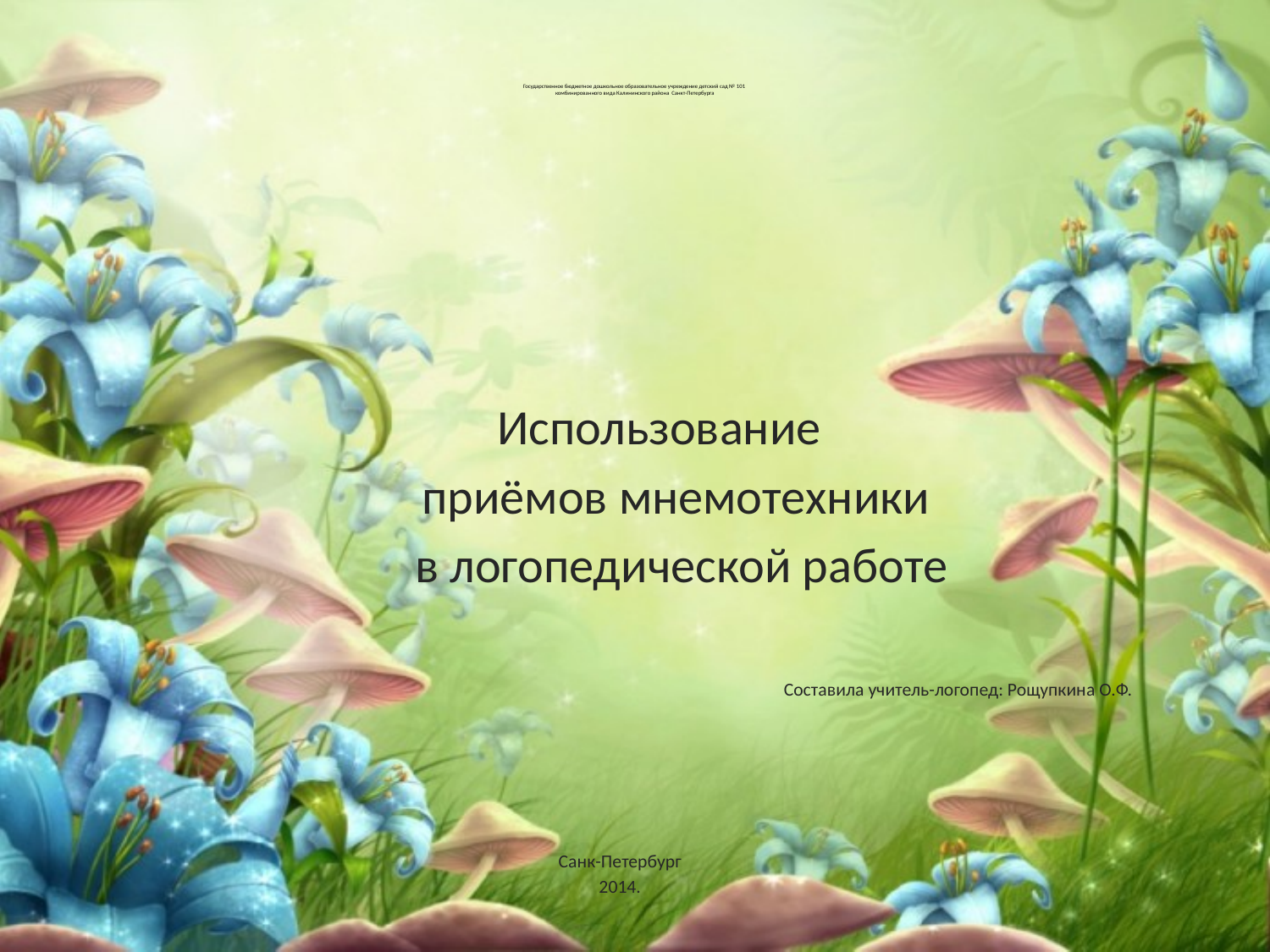

# Государственное бюджетное дошкольное образовательное учреждение детский сад № 101 комбинированного вида Калининского района  Санкт-Петербурга

        Использование
           приёмов мнемотехники
           в логопедической работе

Составила учитель-логопед: Рощупкина О.Ф.

Санк-Петербург
2014.